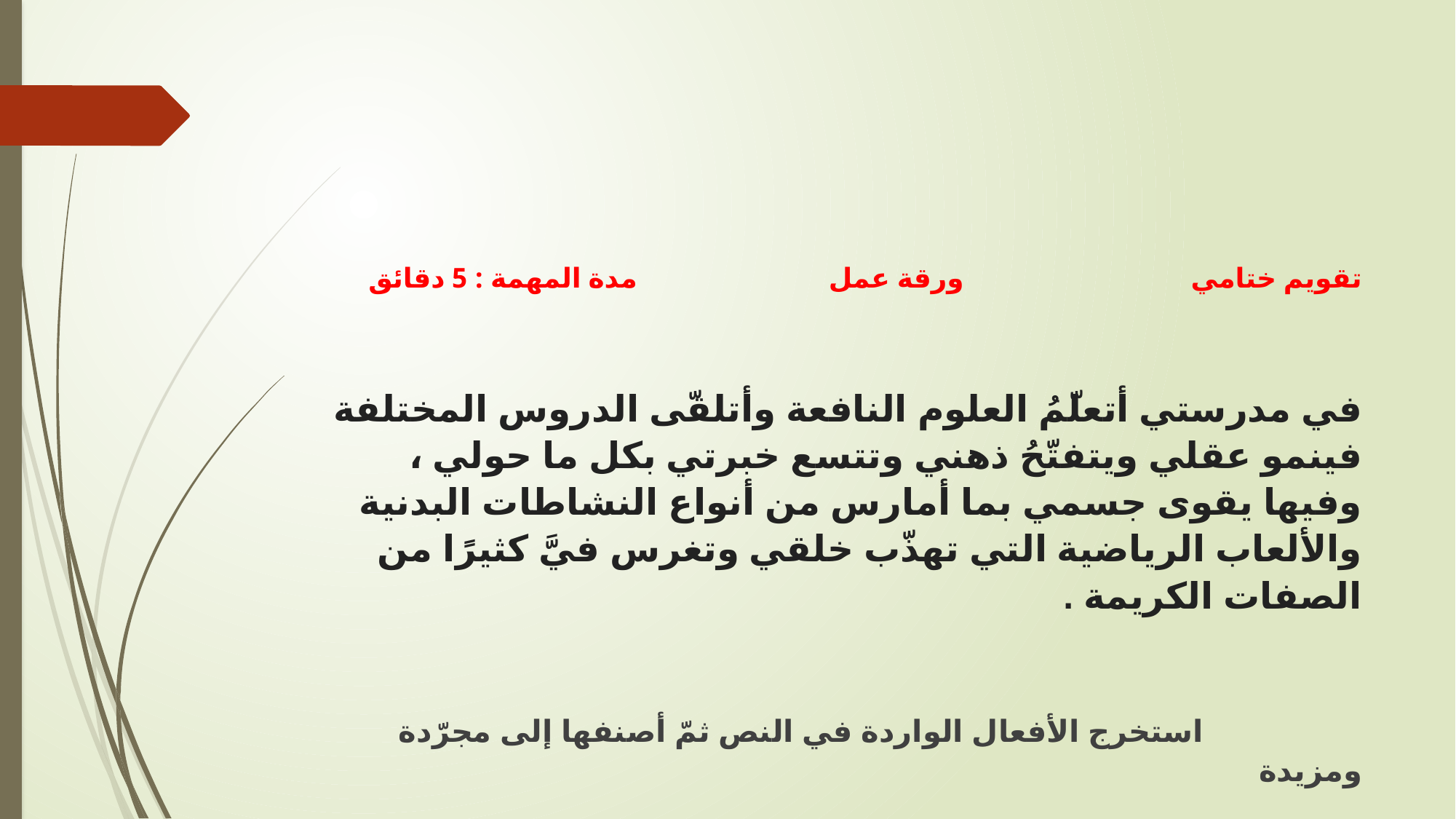

#
تقويم ختامي                                ورقة عمل                           مدة المهمة : 5 دقائق

في مدرستي أتعلّمُ العلوم النافعة وأتلقّى الدروس المختلفة فينمو عقلي ويتفتّحُ ذهني وتتسع خبرتي بكل ما حولي ، وفيها يقوى جسمي بما أمارس من أنواع النشاطات البدنية والألعاب الرياضية التي تهذّب خلقي وتغرس فيَّ كثيرًا من الصفات الكريمة .

                   استخرج الأفعال الواردة في النص ثمّ أصنفها إلى مجرّدة ومزيدة